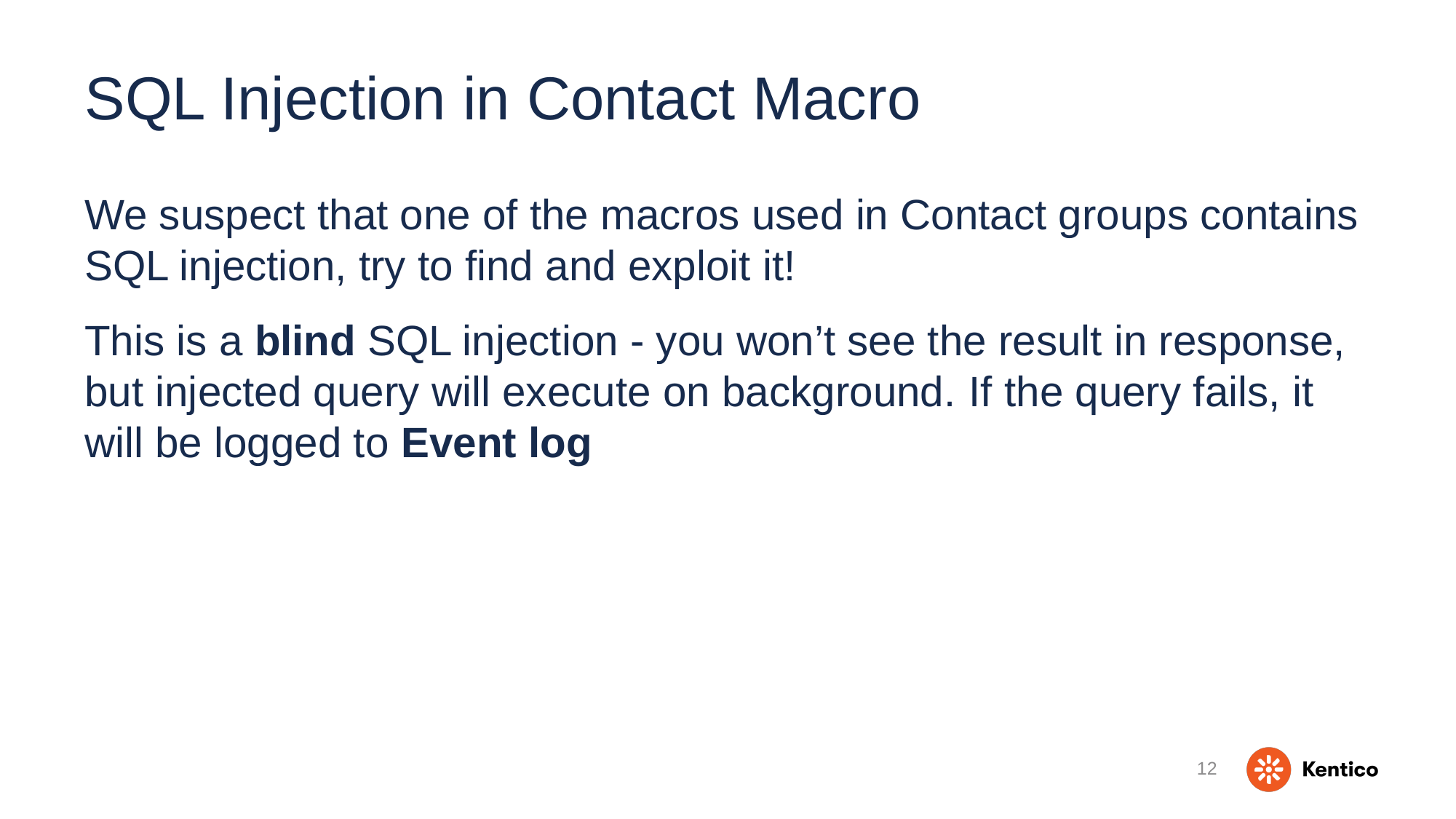

# SQL Injection in Contact Macro

We suspect that one of the macros used in Contact groups contains SQL injection, try to find and exploit it!
This is a blind SQL injection - you won’t see the result in response, but injected query will execute on background. If the query fails, it will be logged to Event log
12